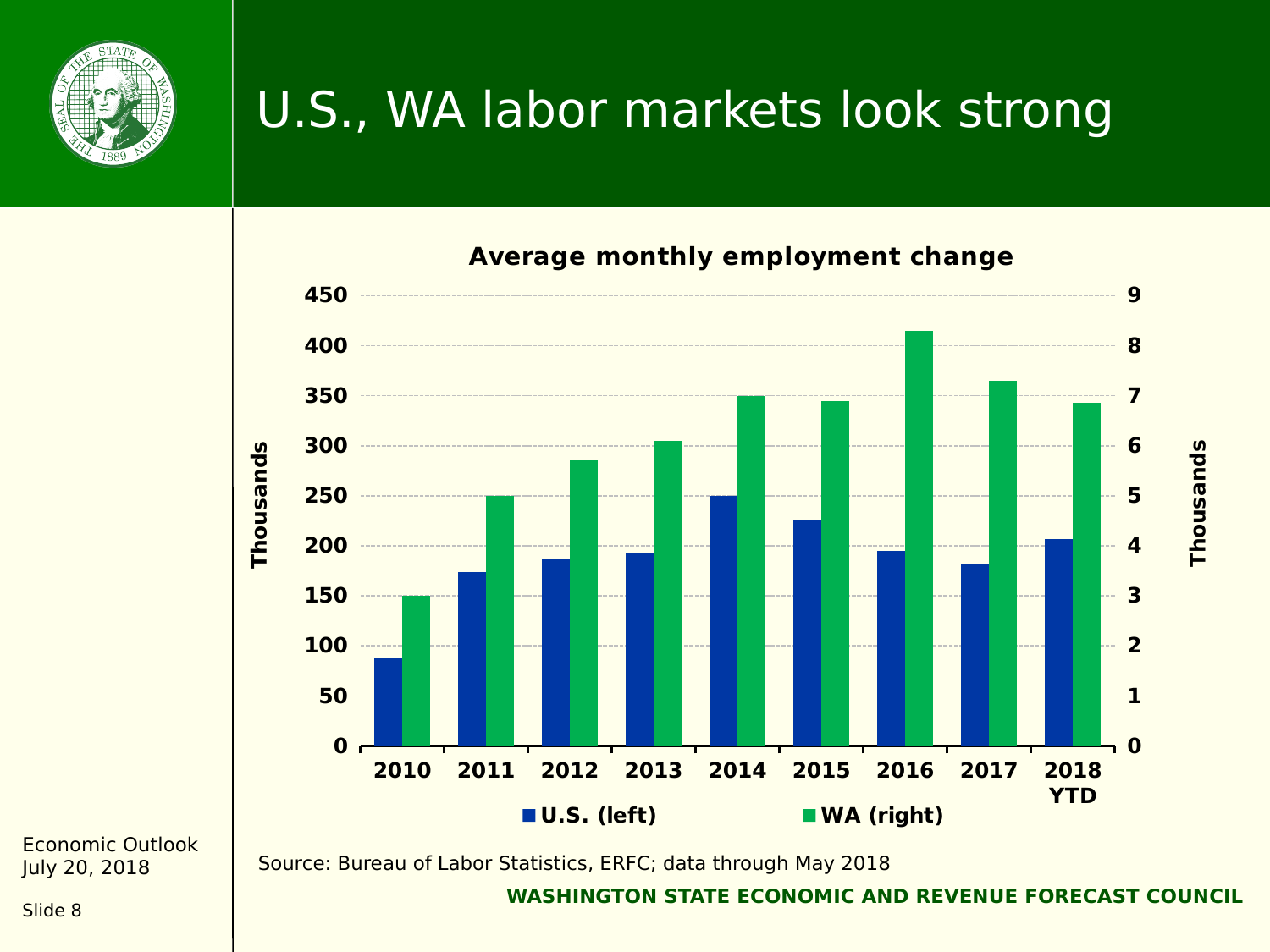

# U.S., WA labor markets look strong

### Chart: Average monthly employment change

| Category | U.S. (left) | dummy | dummy2 | WA (right) |
|---|---|---|---|---|
| 2010 | 88.16666666666667 | 0.0 | 0.0 | 3.0 |
| 2011 | 173.58333333333334 | 0.0 | 0.0 | 5.0 |
| 2012 | 186.33333333333334 | 0.0 | 0.0 | 5.7 |
| 2013 | 192.0 | 0.0 | 0.0 | 6.1 |
| 2014 | 250.0 | 0.0 | 0.0 | 7.0 |
| 2015 | 226.0 | 0.0 | 0.0 | 6.9 |
| 2016 | 195.0 | 0.0 | 0.0 | 8.3 |
| 2017 | 182.0 | 0.0 | 0.0 | 7.3 |
| 2018 YTD | 207.0 | 0.0 | 0.0 | 6.85 |
Source: Bureau of Labor Statistics, ERFC; data through May 2018